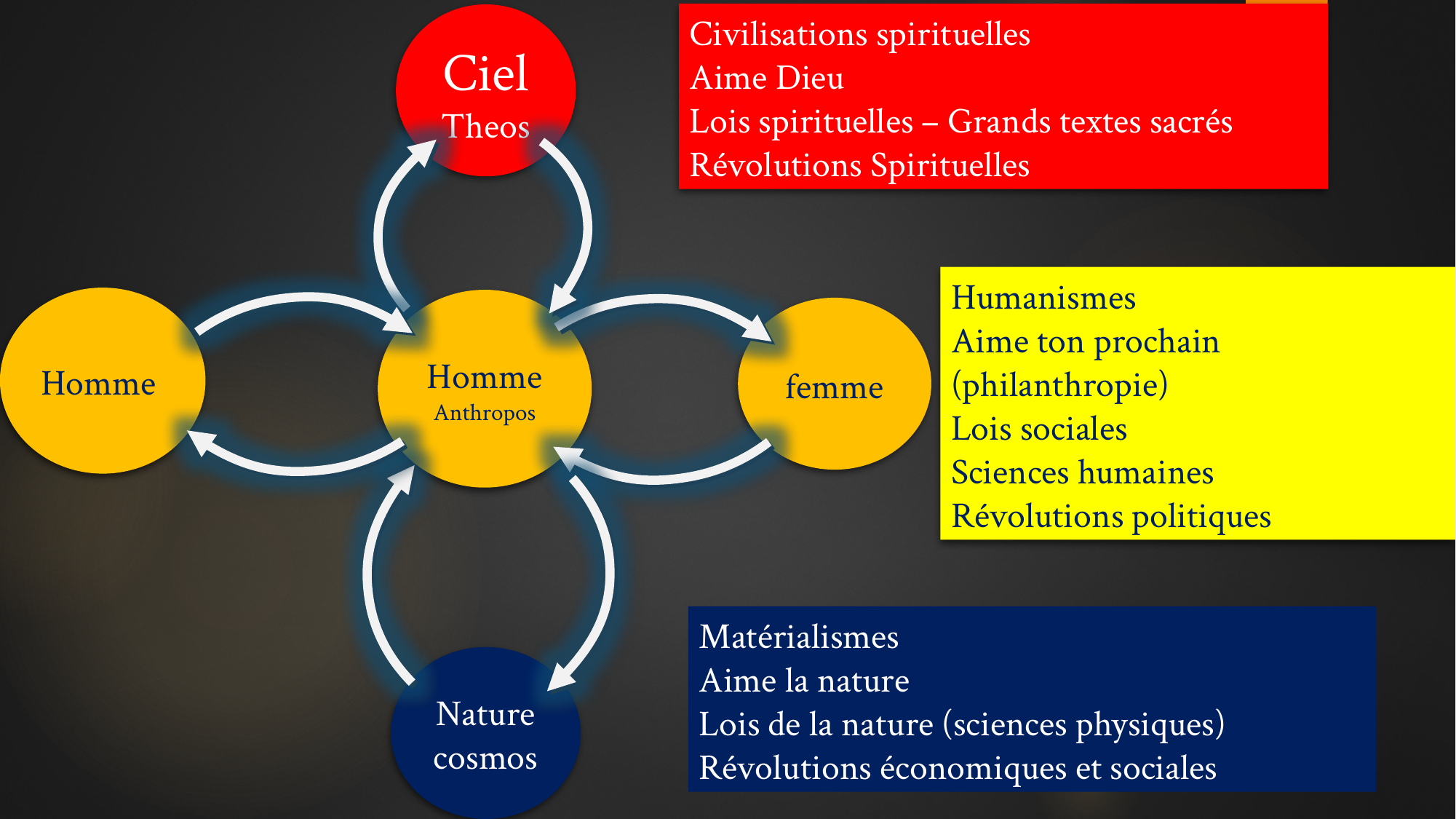

Civilisations spirituelles
Aime Dieu
Lois spirituelles – Grands textes sacrés
Révolutions Spirituelles
Ciel
Theos

Humanismes
Aime ton prochain (philanthropie)
Lois sociales
Sciences humaines
Révolutions politiques

Homme
Homme
Anthropos
femme

Matérialismes
Aime la nature
Lois de la nature (sciences physiques)
Révolutions économiques et sociales
Nature
cosmos